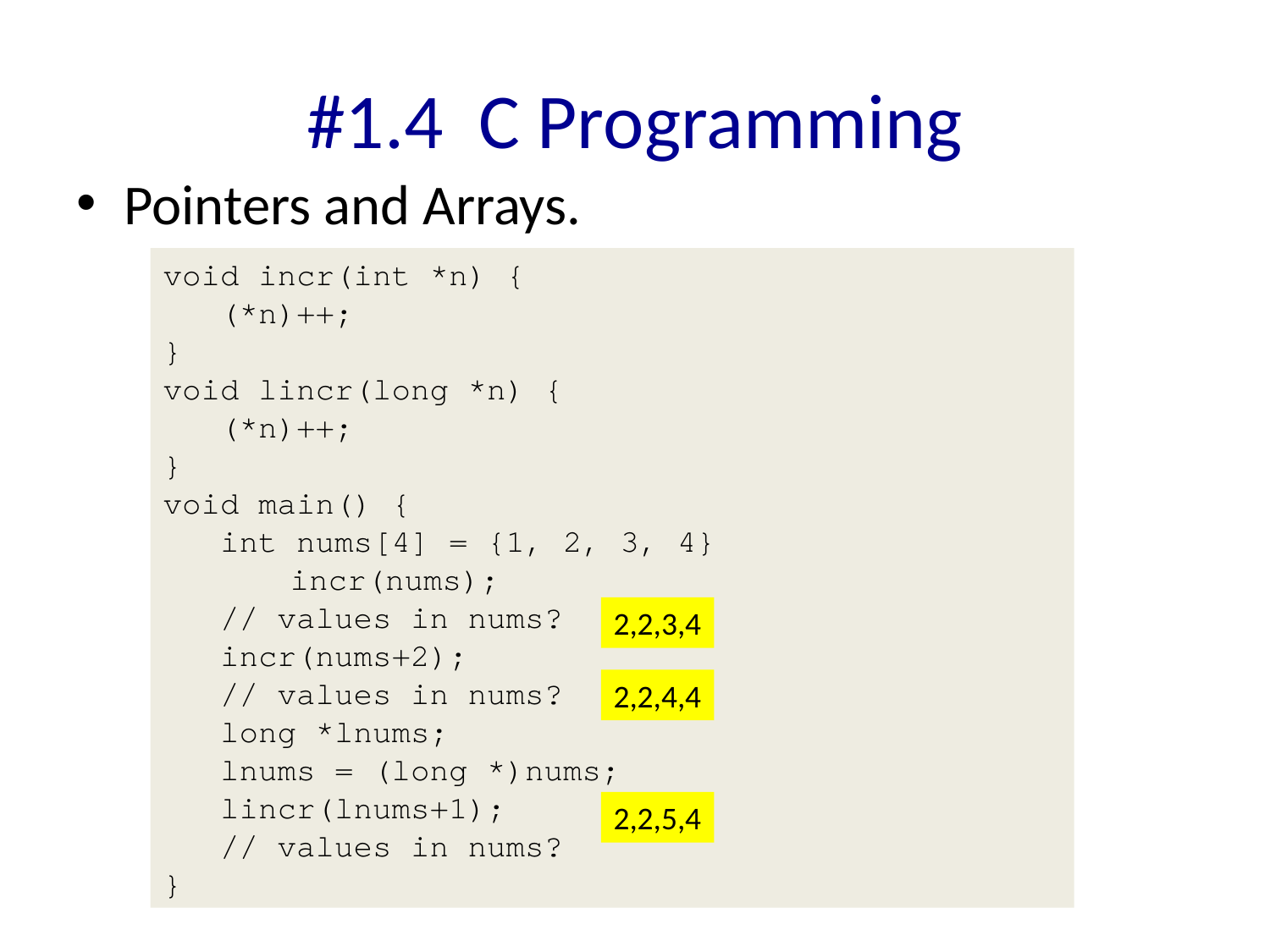

# #1.4  C Programming
Pointers and Arrays.
void incr(int *n) {
   (*n)++;
}
void lincr(long *n) {
   (*n)++;
}
void main() {
   int nums[4] = {1, 2, 3, 4}
	incr(nums);
   // values in nums?
   incr(nums+2);
   // values in nums?
   long *lnums;
   lnums = (long *)nums;
   lincr(lnums+1);
   // values in nums?
}
2,2,3,4
2,2,4,4
2,2,5,4